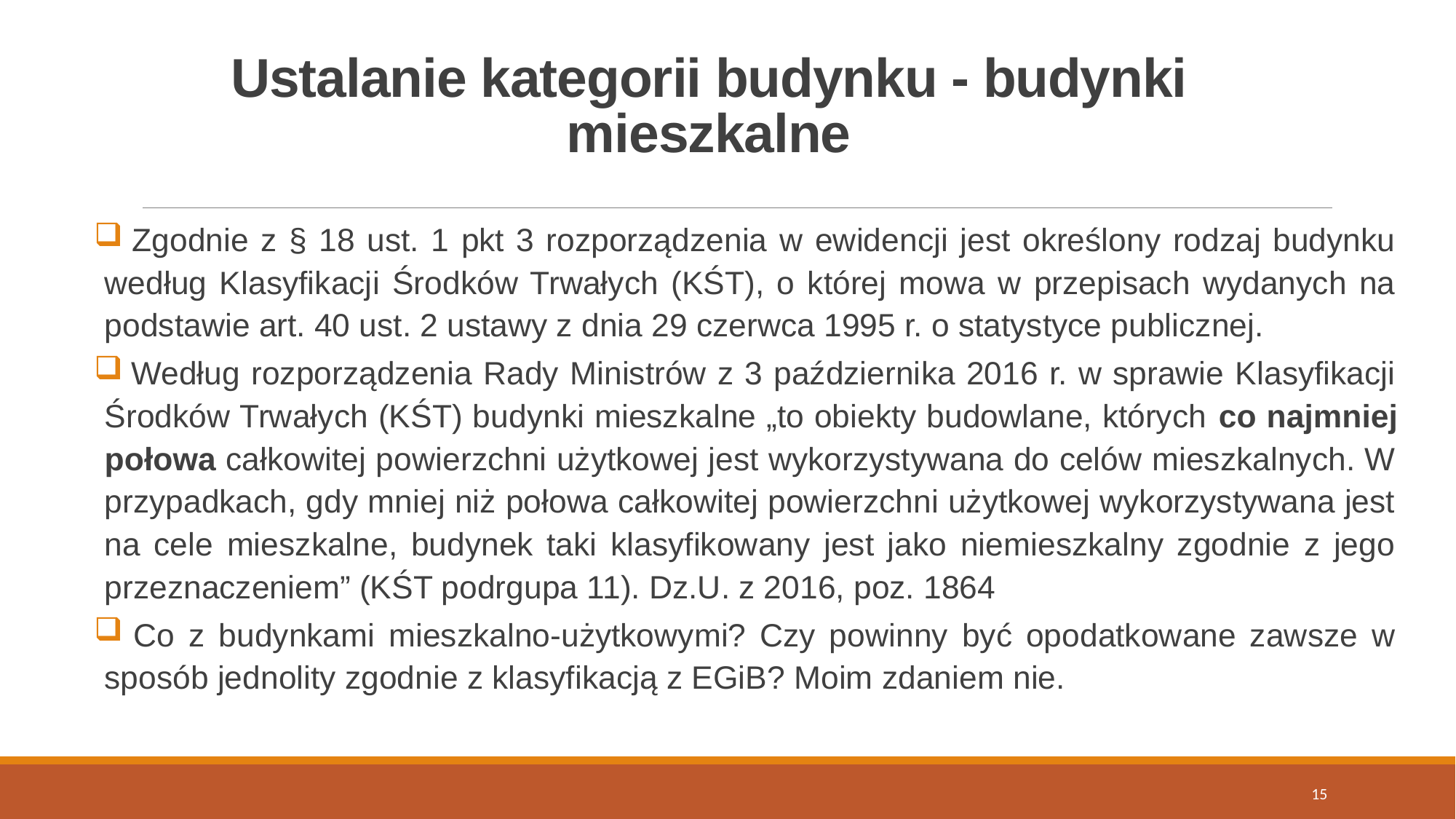

# Ustalanie kategorii budynku - budynki mieszkalne
 Zgodnie z § 18 ust. 1 pkt 3 rozporządzenia w ewidencji jest określony rodzaj budynku według Klasyfikacji Środków Trwałych (KŚT), o której mowa w przepisach wydanych na podstawie art. 40 ust. 2 ustawy z dnia 29 czerwca 1995 r. o statystyce publicznej.
 Według rozporządzenia Rady Ministrów z 3 października 2016 r. w sprawie Klasyfikacji Środków Trwałych (KŚT) budynki mieszkalne „to obiekty budowlane, których co najmniej połowa całkowitej powierzchni użytkowej jest wykorzystywana do celów mieszkalnych. W przypadkach, gdy mniej niż połowa całkowitej powierzchni użytkowej wykorzystywana jest na cele mieszkalne, budynek taki klasyfikowany jest jako niemieszkalny zgodnie z jego przeznaczeniem” (KŚT podrgupa 11). Dz.U. z 2016, poz. 1864
 Co z budynkami mieszkalno-użytkowymi? Czy powinny być opodatkowane zawsze w sposób jednolity zgodnie z klasyfikacją z EGiB? Moim zdaniem nie.

15